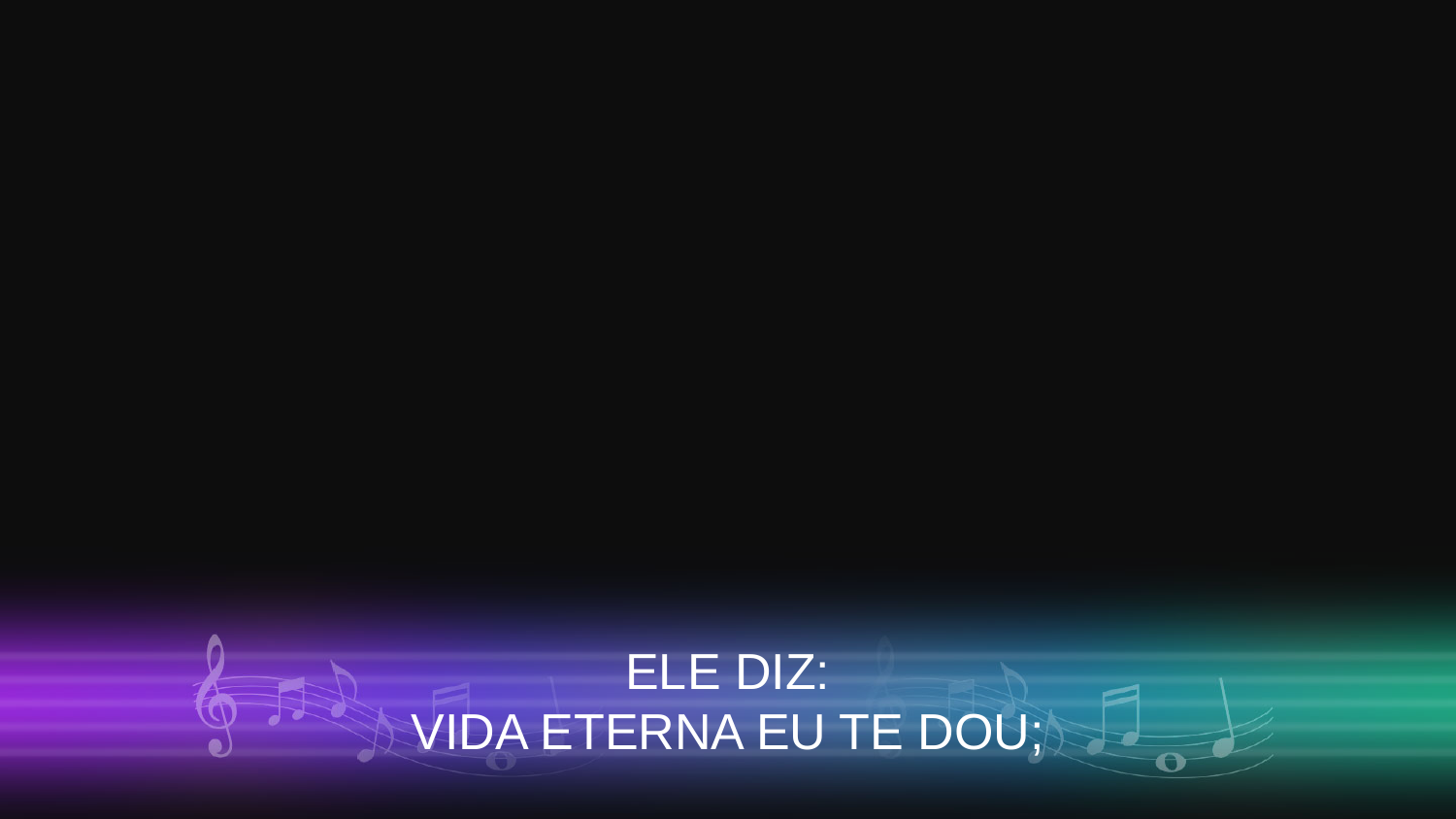

ELE DIZ:
VIDA ETERNA EU TE DOU;